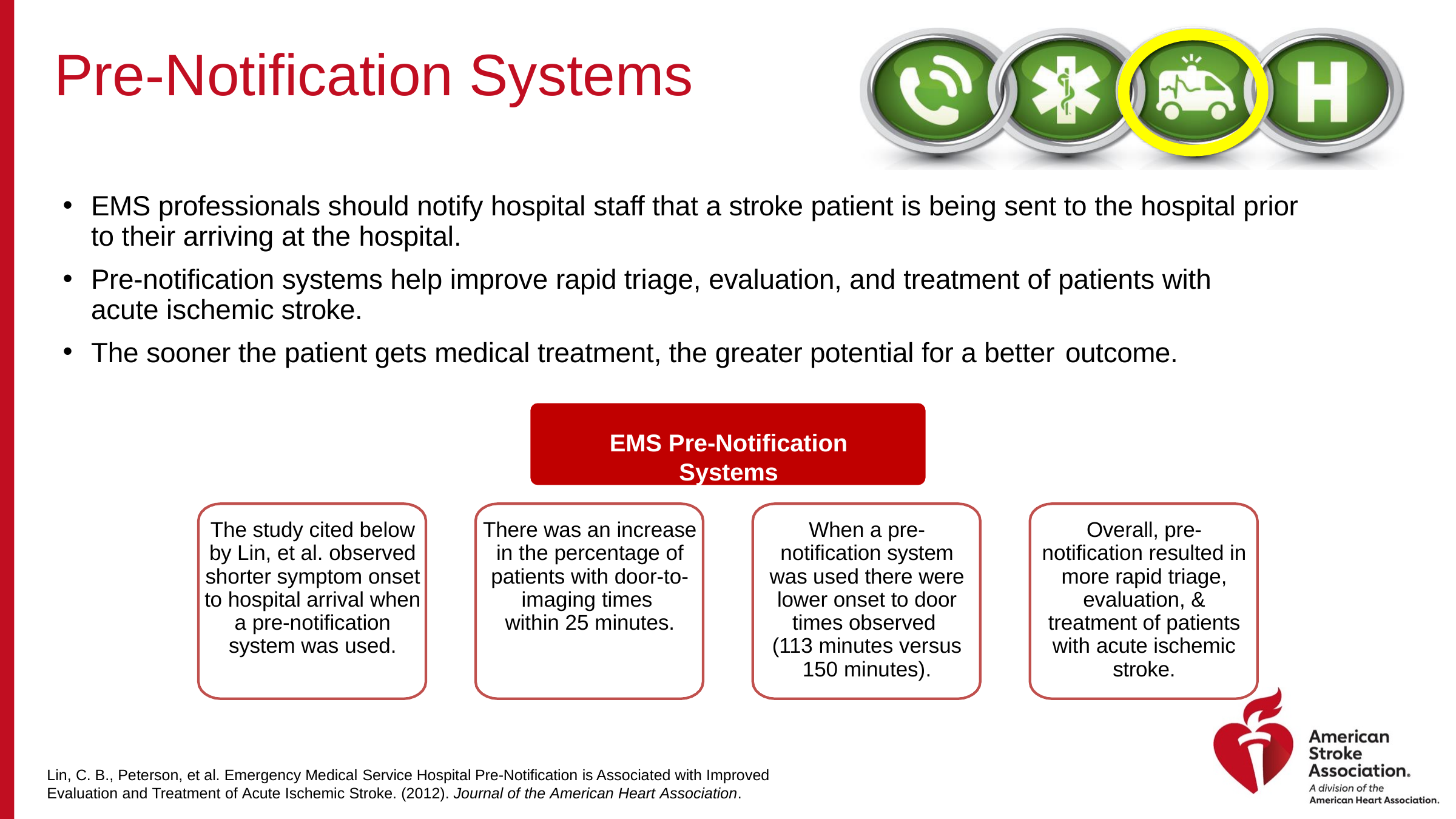

Pre-Notification Systems
EMS professionals should notify hospital staff that a stroke patient is being sent to the hospital prior to their arriving at the hospital.
Pre-notification systems help improve rapid triage, evaluation, and treatment of patients with acute ischemic stroke.
The sooner the patient gets medical treatment, the greater potential for a better outcome.

EMS Pre-Notification Systems

The study cited below by Lin, et al. observed shorter symptom onset to hospital arrival when a pre-notification system was used.
There was an increase in the percentage of patients with door-to-imaging times
within 25 minutes.
When a pre- notification system was used there were lower onset to door times observed
(113 minutes versus 150 minutes).
Overall, pre- notification resulted in more rapid triage, evaluation, & treatment of patients with acute ischemic stroke.
Lin, C. B., Peterson, et al. Emergency Medical Service Hospital Pre-Notification is Associated with Improved Evaluation and Treatment of Acute Ischemic Stroke. (2012). Journal of the American Heart Association.